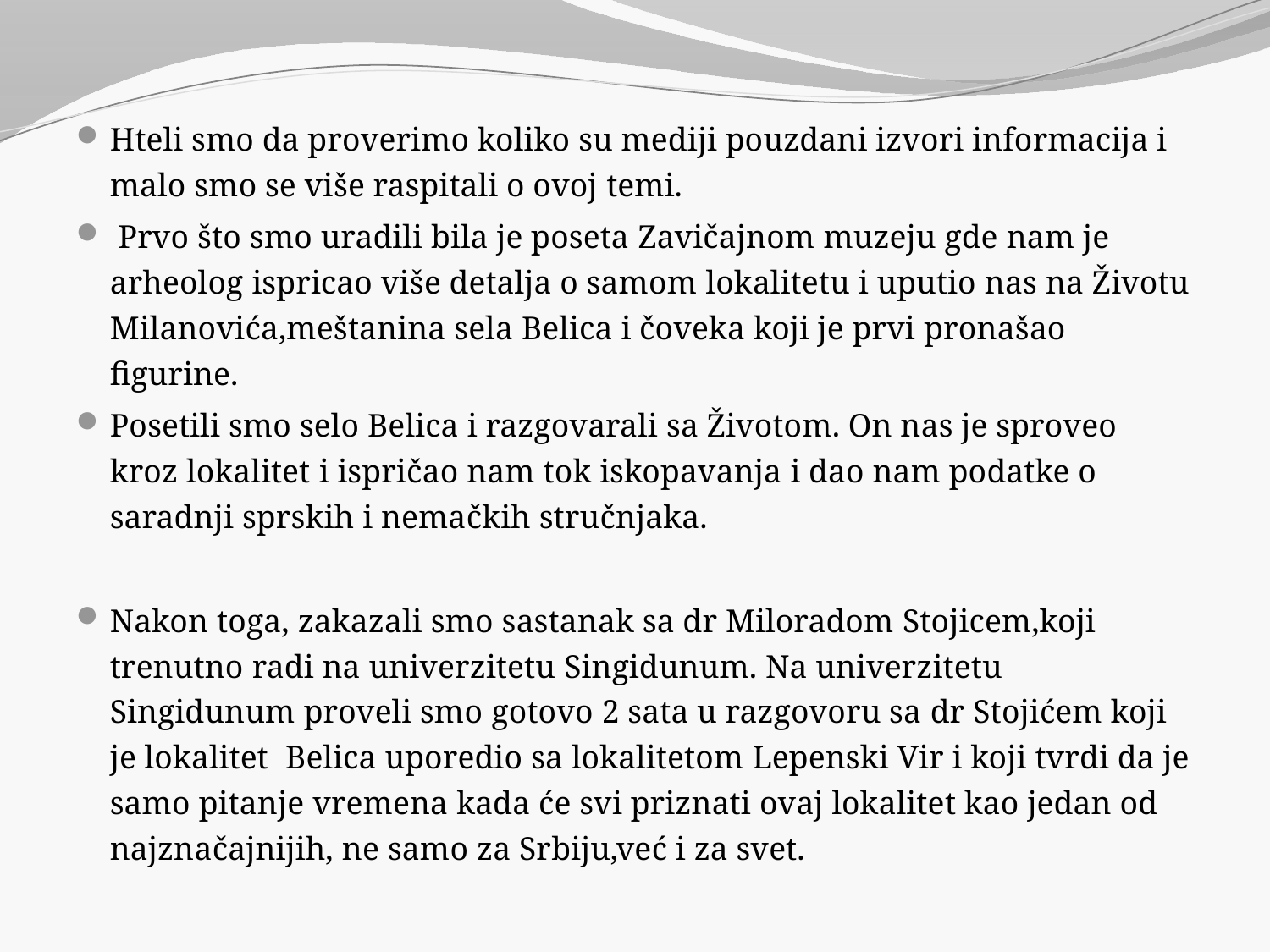

#
Hteli smo da proverimo koliko su mediji pouzdani izvori informacija i malo smo se više raspitali o ovoj temi.
 Prvo što smo uradili bila je poseta Zavičajnom muzeju gde nam je arheolog ispricao više detalja o samom lokalitetu i uputio nas na Životu Milanovića,meštanina sela Belica i čoveka koji je prvi pronašao figurine.
Posetili smo selo Belica i razgovarali sa Životom. On nas je sproveo kroz lokalitet i ispričao nam tok iskopavanja i dao nam podatke o  saradnji sprskih i nemačkih stručnjaka.

Nakon toga, zakazali smo sastanak sa dr Miloradom Stojicem,koji trenutno radi na univerzitetu Singidunum. Na univerzitetu Singidunum proveli smo gotovo 2 sata u razgovoru sa dr Stojićem koji je lokalitet  Belica uporedio sa lokalitetom Lepenski Vir i koji tvrdi da je samo pitanje vremena kada će svi priznati ovaj lokalitet kao jedan od najznačajnijih, ne samo za Srbiju,već i za svet.